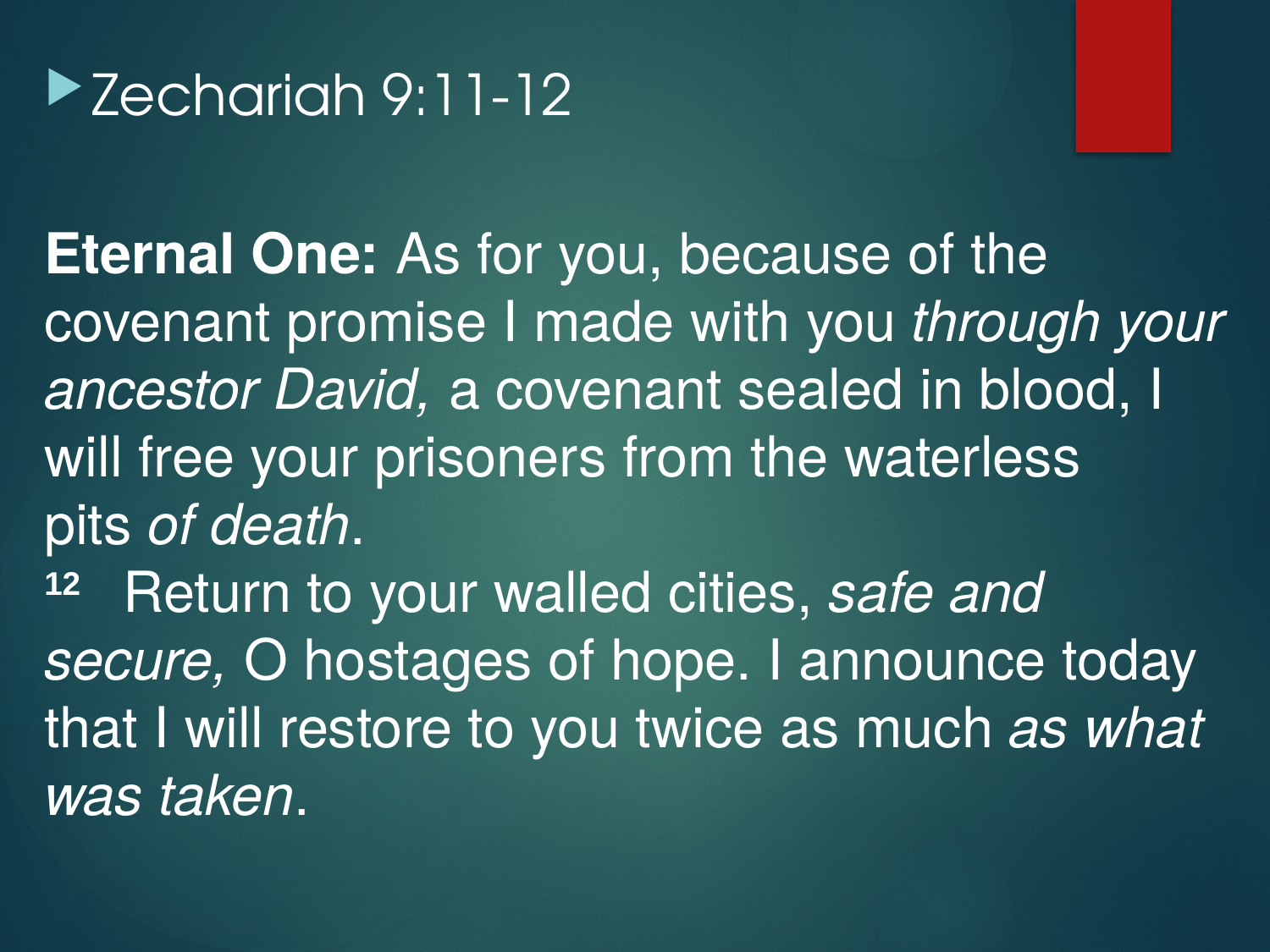

Zechariah 9:11-12
Eternal One: As for you, because of the covenant promise I made with you through your ancestor David, a covenant sealed in blood, I will free your prisoners from the waterless pits of death.
12  Return to your walled cities, safe and secure, O hostages of hope. I announce today that I will restore to you twice as much as what was taken.